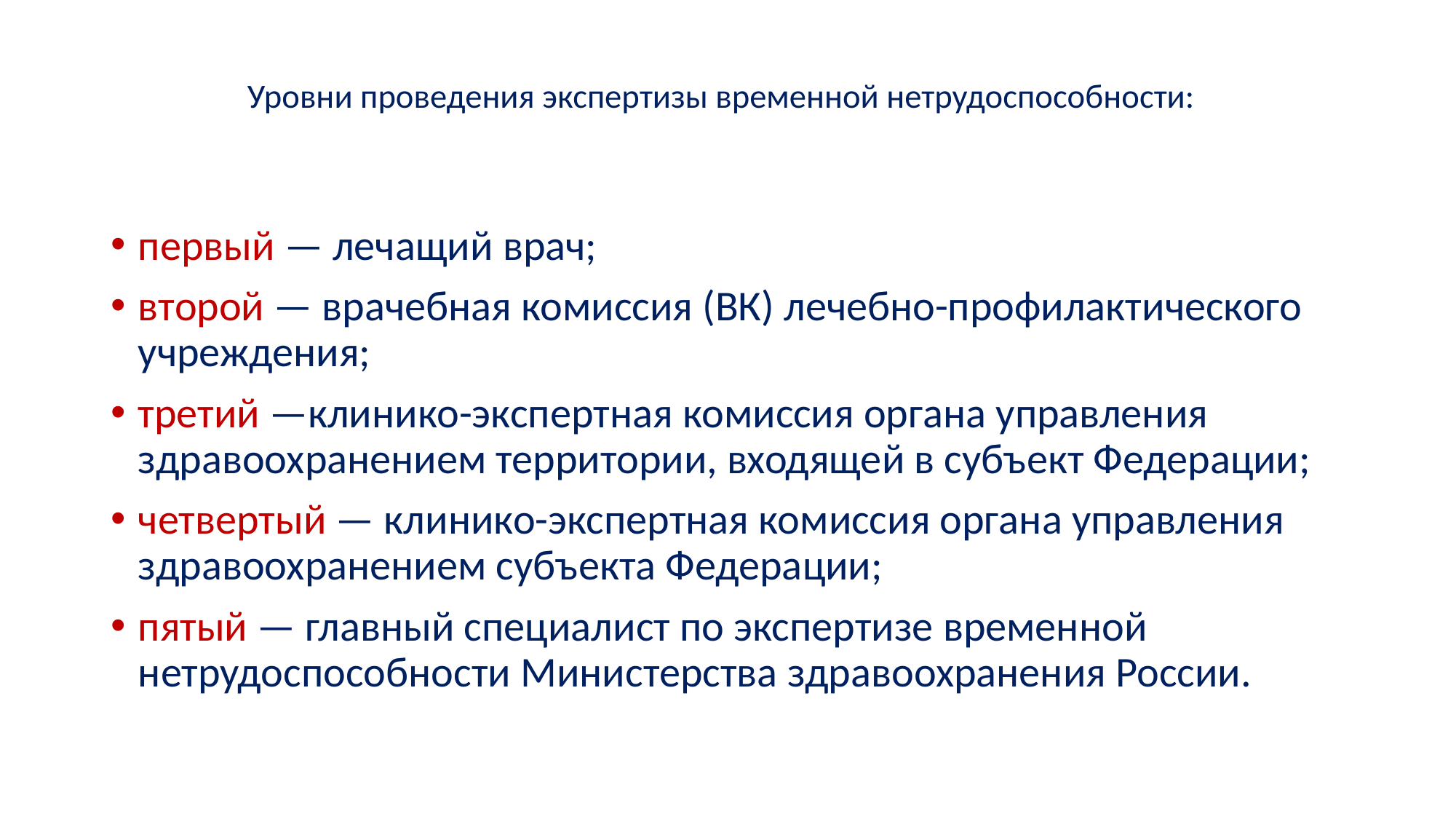

# Уровни проведения экспертизы временной нетрудоспособности:
первый — лечащий врач;
второй — врачебная комиссия (ВК) лечебно-профилактического учреждения;
третий —клинико-экспертная комиссия органа управления здравоохранением территории, входящей в субъект Федерации;
четвертый — клинико-экспертная комиссия органа управления здравоохранением субъекта Федерации;
пятый — главный специалист по экспертизе временной нетрудоспособности Министерства здравоохранения России.